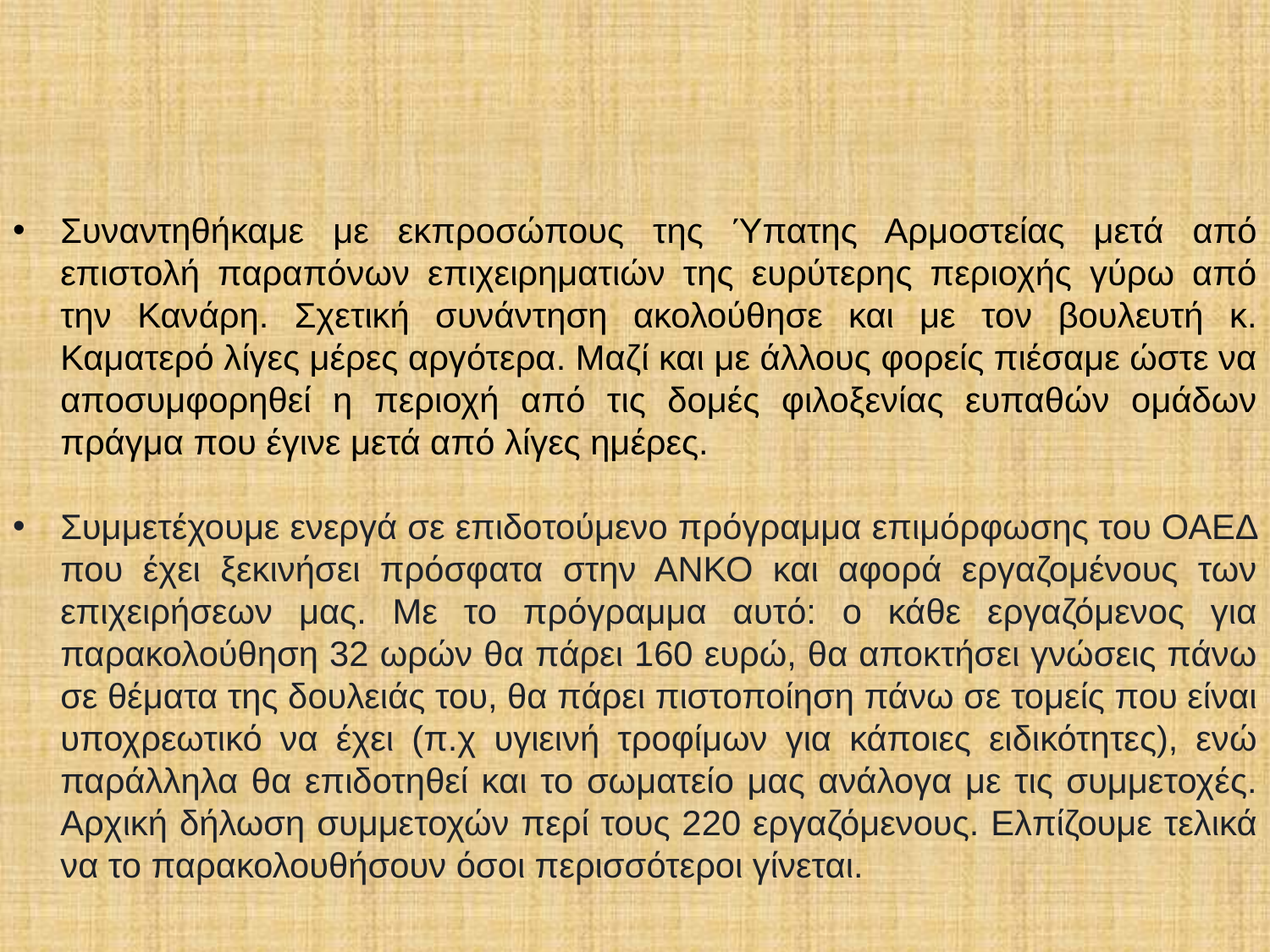

Συναντηθήκαμε με εκπροσώπους της Ύπατης Αρμοστείας μετά από επιστολή παραπόνων επιχειρηματιών της ευρύτερης περιοχής γύρω από την Κανάρη. Σχετική συνάντηση ακολούθησε και με τον βουλευτή κ. Καματερό λίγες μέρες αργότερα. Μαζί και με άλλους φορείς πιέσαμε ώστε να αποσυμφορηθεί η περιοχή από τις δομές φιλοξενίας ευπαθών ομάδων πράγμα που έγινε μετά από λίγες ημέρες.

Συμμετέχουμε ενεργά σε επιδοτούμενο πρόγραμμα επιμόρφωσης του ΟΑΕΔ που έχει ξεκινήσει πρόσφατα στην ΑΝΚΟ και αφορά εργαζομένους των επιχειρήσεων μας. Με το πρόγραμμα αυτό: ο κάθε εργαζόμενος για παρακολούθηση 32 ωρών θα πάρει 160 ευρώ, θα αποκτήσει γνώσεις πάνω σε θέματα της δουλειάς του, θα πάρει πιστοποίηση πάνω σε τομείς που είναι υποχρεωτικό να έχει (π.χ υγιεινή τροφίμων για κάποιες ειδικότητες), ενώ παράλληλα θα επιδοτηθεί και το σωματείο μας ανάλογα με τις συμμετοχές. Αρχική δήλωση συμμετοχών περί τους 220 εργαζόμενους. Ελπίζουμε τελικά να το παρακολουθήσουν όσοι περισσότεροι γίνεται.